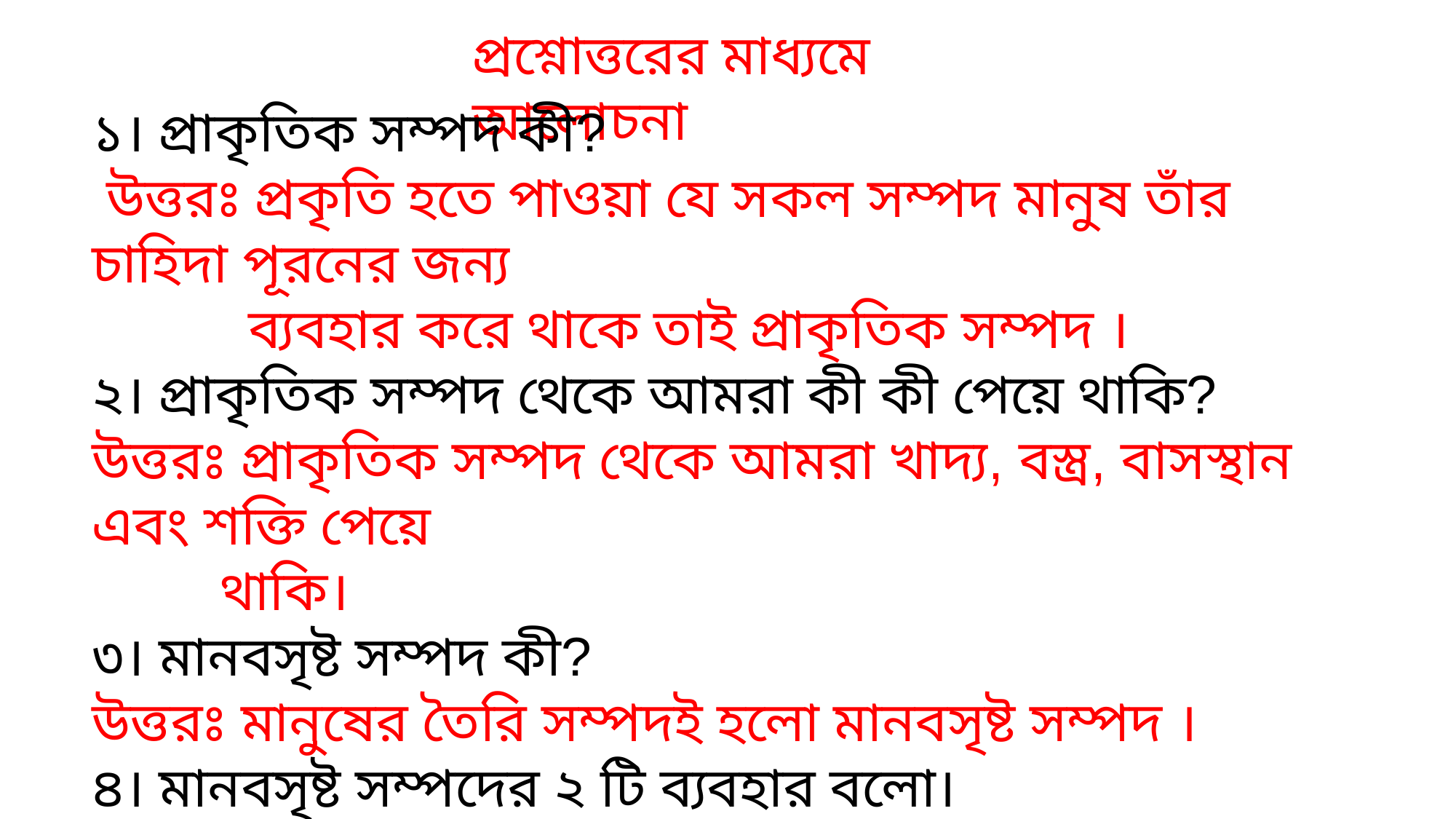

প্রশ্নোত্তরের মাধ্যমে আলোচনা
১। প্রাকৃতিক সম্পদ কী?
 উত্তরঃ প্রকৃতি হতে পাওয়া যে সকল সম্পদ মানুষ তাঁর  চাহিদা পূরনের জন্য
           ব্যবহার করে থাকে তাই প্রাকৃতিক সম্পদ ।
২। প্রাকৃতিক সম্পদ থেকে আমরা কী কী পেয়ে থাকি?
উত্তরঃ প্রাকৃতিক সম্পদ থেকে আমরা খাদ্য, বস্ত্র, বাসস্থান এবং শক্তি পেয়ে
         থাকি।
৩। মানবসৃষ্ট সম্পদ কী?
উত্তরঃ মানুষের তৈরি সম্পদই হলো মানবসৃষ্ট সম্পদ ।
৪। মানবসৃষ্ট সম্পদের ২ টি ব্যবহার বলো।
 উত্তরঃ কাঠ দিয়ে ঘরবাড়ি তৈরি করি। বালি থেকে কাচ তৈরি করা।